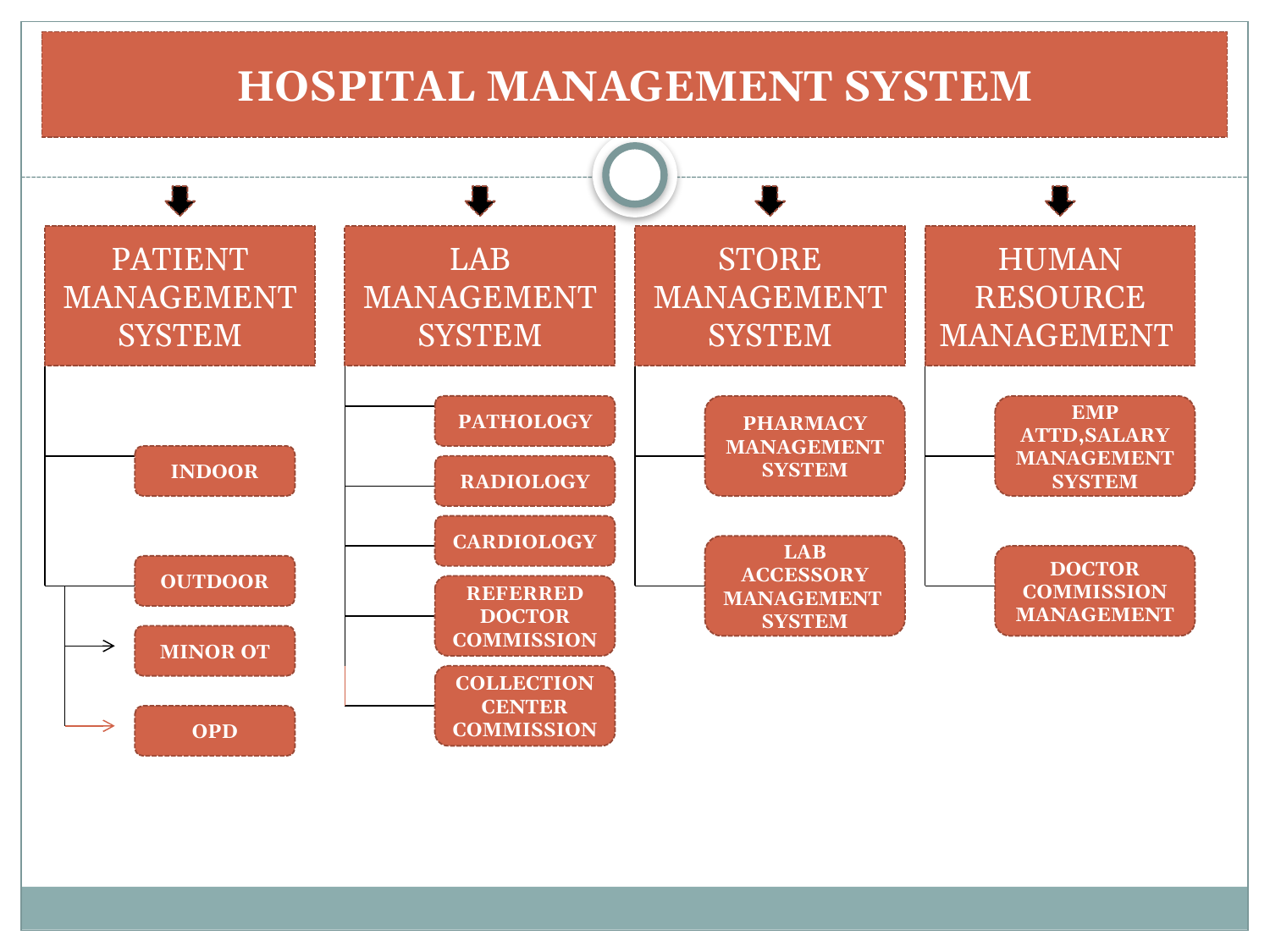

# HOSPITAL MANAGEMENT SYSTEM

PATIENT MANAGEMENT SYSTEM
LAB
MANAGEMENT SYSTEM
STORE MANAGEMENT SYSTEM
HUMAN RESOURCE MANAGEMENT
PATHOLOGY
PHARMACY
MANAGEMENT SYSTEM
EMP ATTD,SALARY
MANAGEMENT SYSTEM
INDOOR
RADIOLOGY
CARDIOLOGY
LAB
ACCESSORY MANAGEMENT  SYSTEM
DOCTOR COMMISSION MANAGEMENT
OUTDOOR
REFERRED DOCTOR COMMISSION
MINOR OT
COLLECTION CENTER COMMISSION
OPD